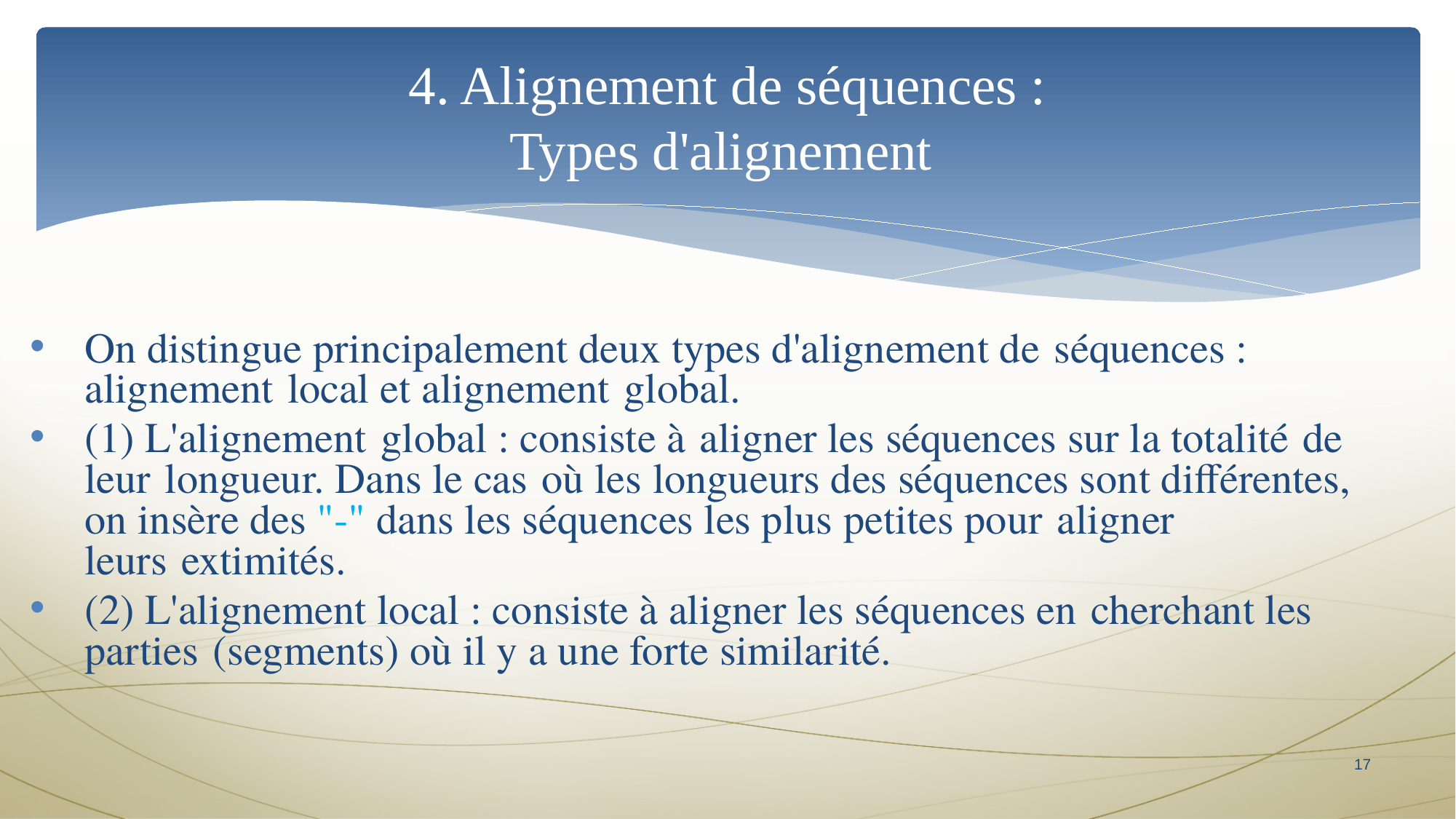

# 4. Alignement de séquences : Types d'alignement
On distingue principalement deux types d'alignement de séquences : alignement local et alignement global.
(1) L'alignement global : consiste à aligner les séquences sur la totalité de leur longueur. Dans le cas où les longueurs des séquences sont différentes, on insère des "-" dans les séquences les plus petites pour aligner leurs extimités.
(2) L'alignement local : consiste à aligner les séquences en cherchant les parties (segments) où il y a une forte similarité.

17